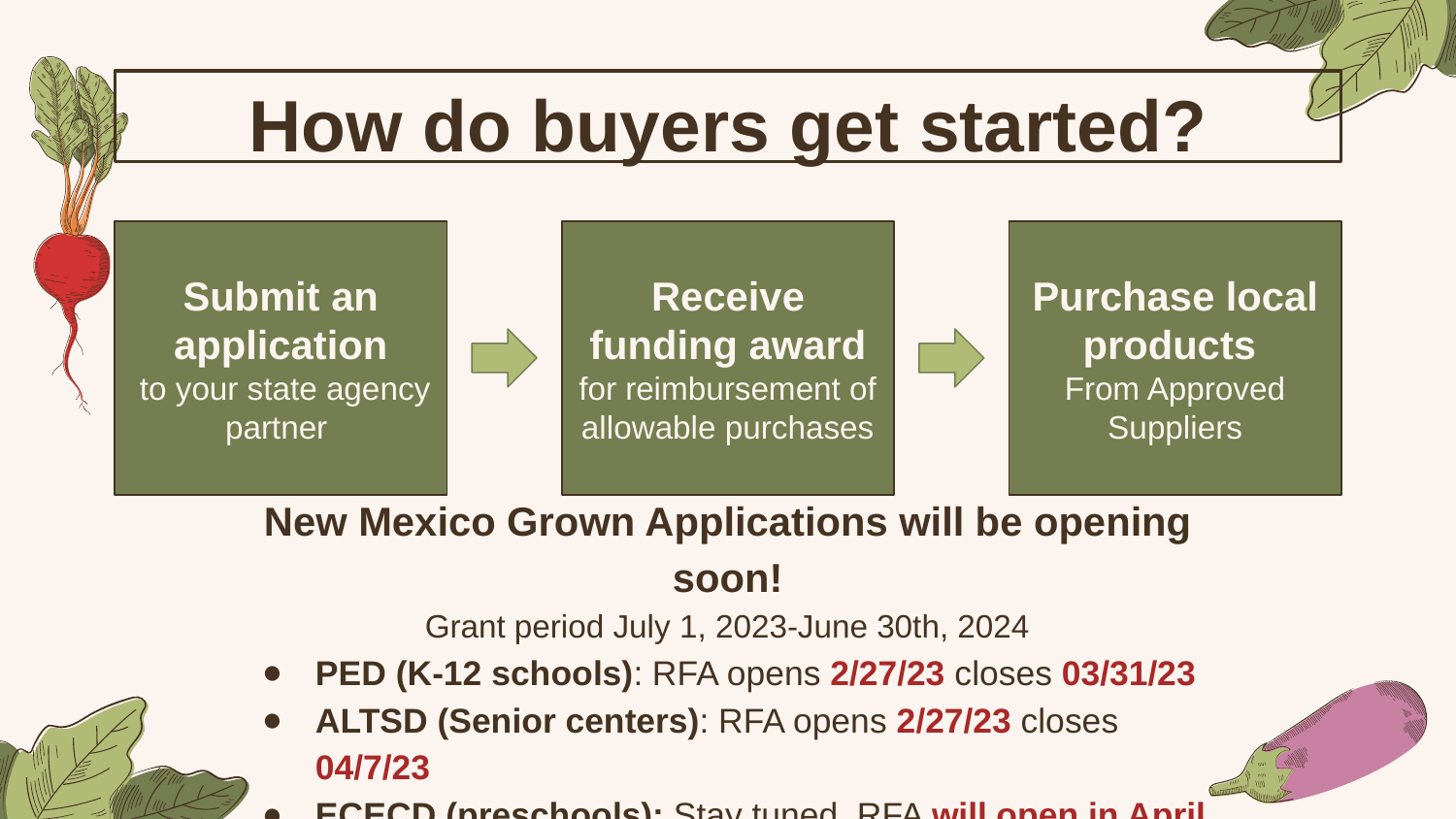

# How do buyers get started?
Receive funding award for reimbursement of allowable purchases
Purchase local products
From Approved Suppliers
Submit an application
 to your state agency partner

New Mexico Grown Applications will be opening soon!
Grant period July 1, 2023-June 30th, 2024
PED (K-12 schools): RFA opens 2/27/23 closes 03/31/23
ALTSD (Senior centers): RFA opens 2/27/23 closes 04/7/23
ECECD (preschools): Stay tuned, RFA will open in April